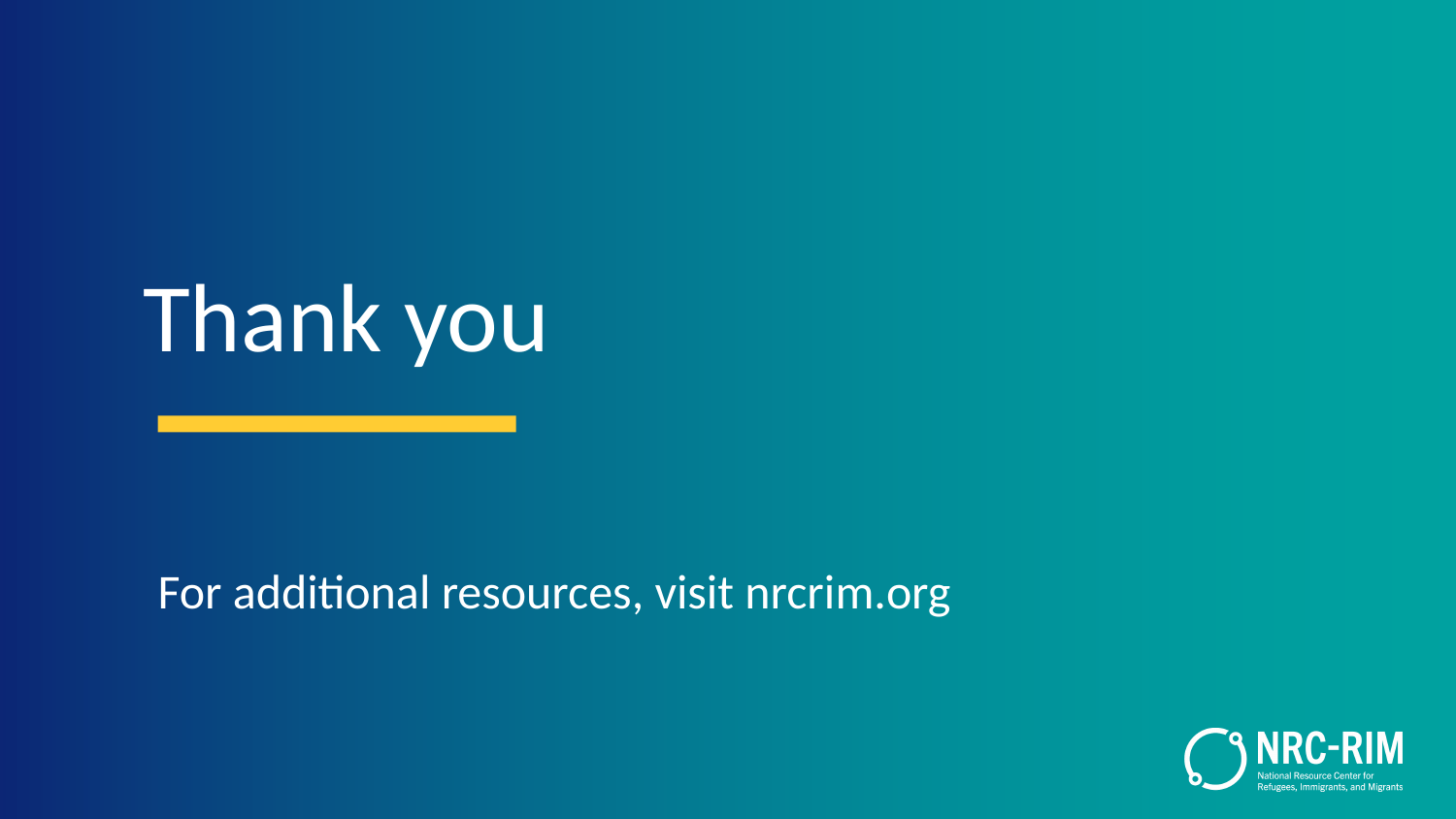

# Thank you
For additional resources, visit nrcrim.org